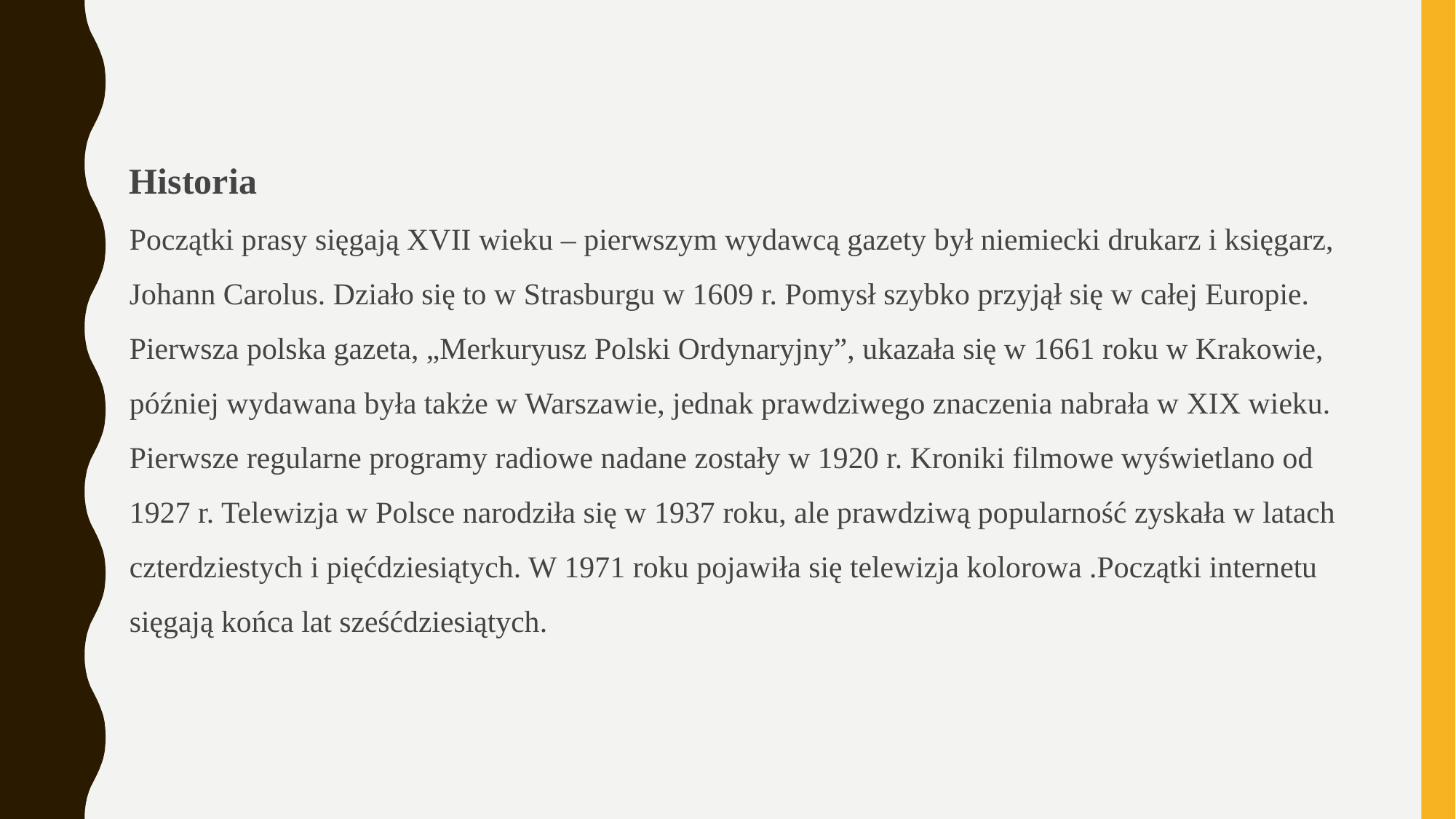

Historia
Początki prasy sięgają XVII wieku – pierwszym wydawcą gazety był niemiecki drukarz i księgarz, Johann Carolus. Działo się to w Strasburgu w 1609 r. Pomysł szybko przyjął się w całej Europie. Pierwsza polska gazeta, „Merkuryusz Polski Ordynaryjny”, ukazała się w 1661 roku w Krakowie, później wydawana była także w Warszawie, jednak prawdziwego znaczenia nabrała w XIX wieku. Pierwsze regularne programy radiowe nadane zostały w 1920 r. Kroniki filmowe wyświetlano od 1927 r. Telewizja w Polsce narodziła się w 1937 roku, ale prawdziwą popularność zyskała w latach czterdziestych i pięćdziesiątych. W 1971 roku pojawiła się telewizja kolorowa .Początki internetu sięgają końca lat sześćdziesiątych.